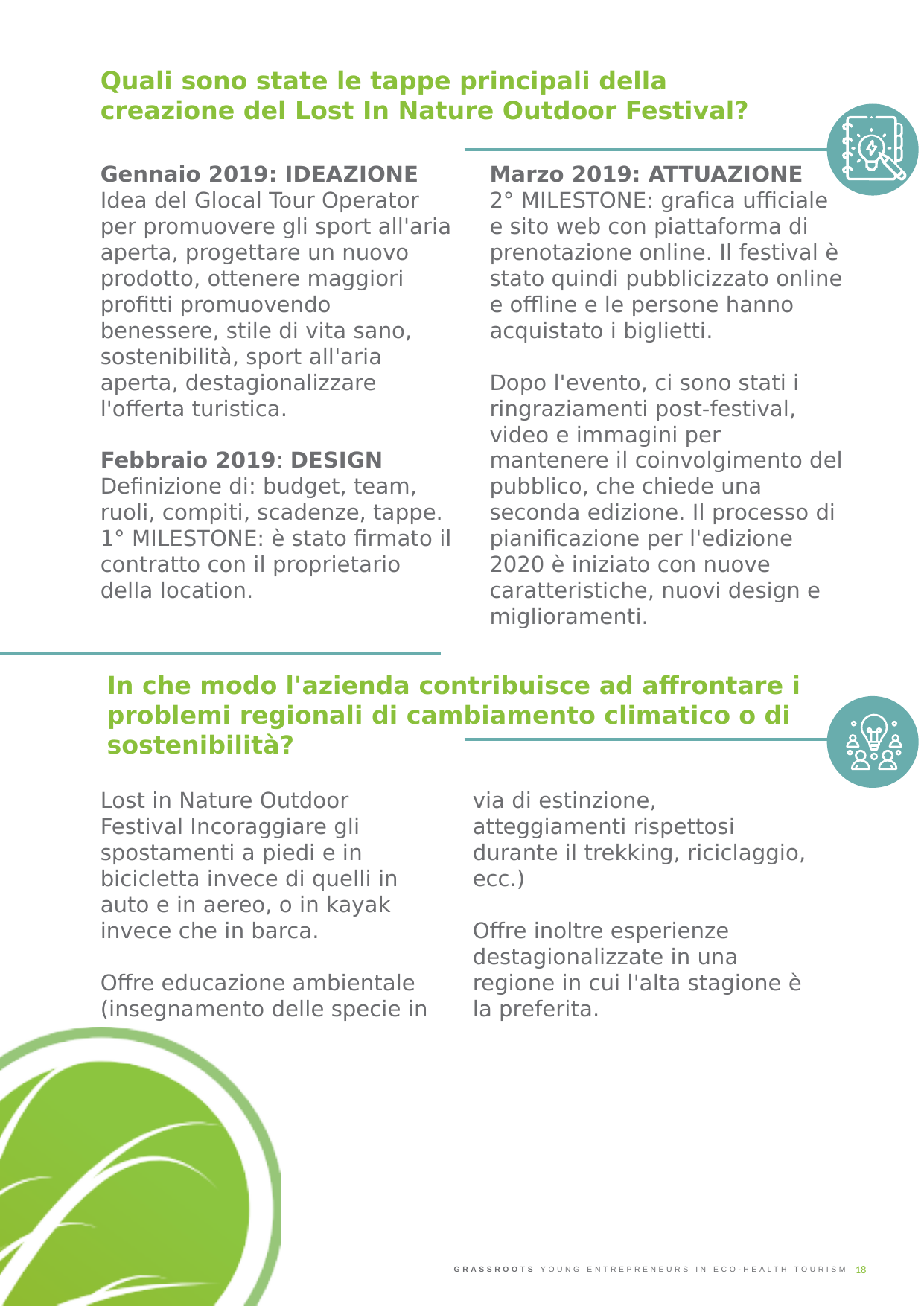

Quali sono state le tappe principali della creazione del Lost In Nature Outdoor Festival?
Gennaio 2019: IDEAZIONE
Idea del Glocal Tour Operator per promuovere gli sport all'aria aperta, progettare un nuovo prodotto, ottenere maggiori profitti promuovendo benessere, stile di vita sano, sostenibilità, sport all'aria aperta, destagionalizzare l'offerta turistica.

Febbraio 2019: DESIGN
Definizione di: budget, team, ruoli, compiti, scadenze, tappe.
1° MILESTONE: è stato firmato il contratto con il proprietario della location.

Marzo 2019: ATTUAZIONE
2° MILESTONE: grafica ufficiale e sito web con piattaforma di prenotazione online. Il festival è stato quindi pubblicizzato online e offline e le persone hanno acquistato i biglietti.

Dopo l'evento, ci sono stati i ringraziamenti post-festival,
video e immagini per mantenere il coinvolgimento del pubblico, che chiede una seconda edizione. Il processo di pianificazione per l'edizione 2020 è iniziato con nuove caratteristiche, nuovi design e miglioramenti.

In che modo l'azienda contribuisce ad affrontare i problemi regionali di cambiamento climatico o di sostenibilità?

Lost in Nature Outdoor Festival Incoraggiare gli spostamenti a piedi e in bicicletta invece di quelli in auto e in aereo, o in kayak invece che in barca.

Offre educazione ambientale (insegnamento delle specie in via di estinzione, atteggiamenti rispettosi durante il trekking, riciclaggio, ecc.)

Offre inoltre esperienze destagionalizzate in una regione in cui l'alta stagione è la preferita.
18